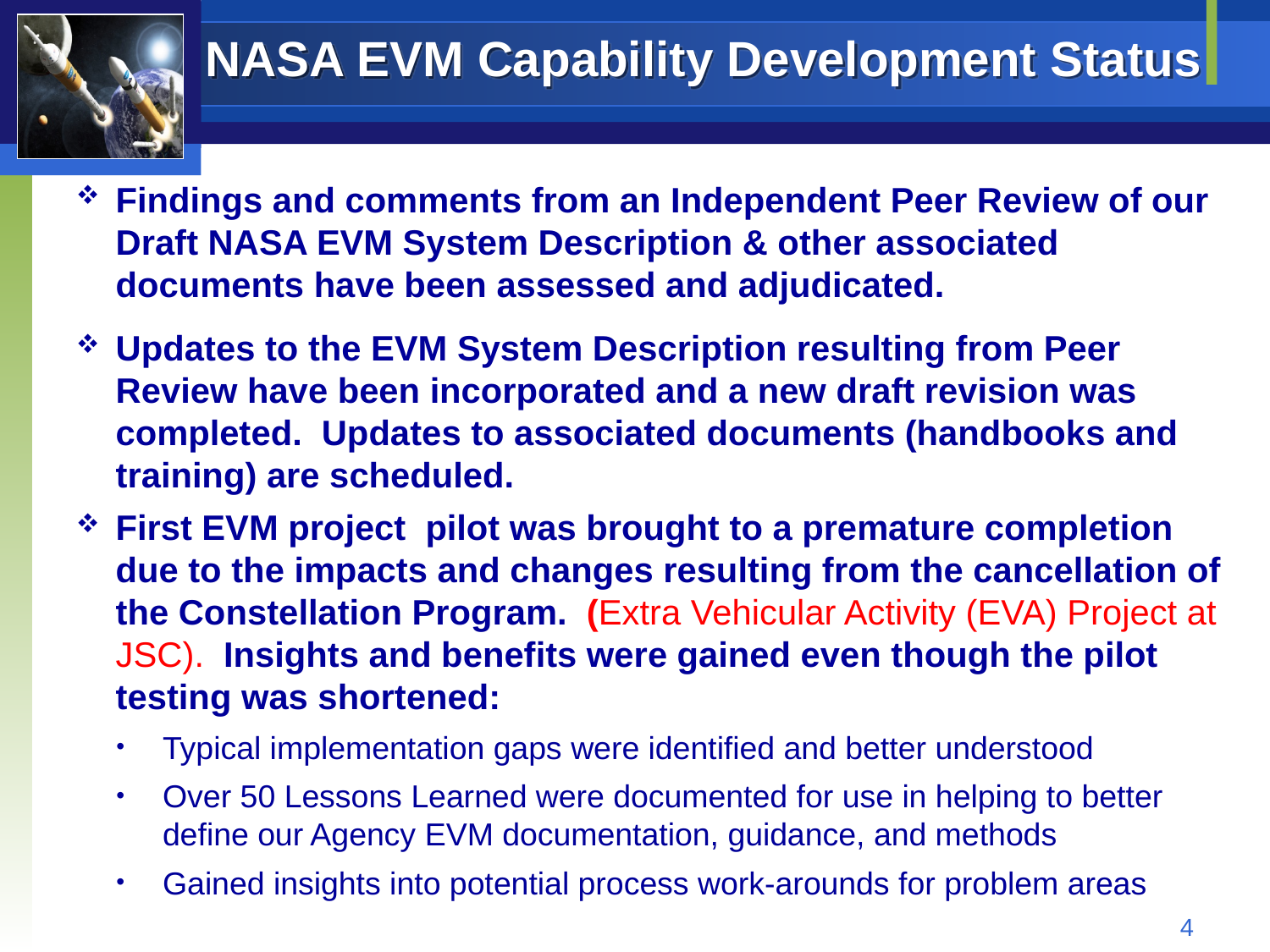

NASA EVM Capability Development Status
Findings and comments from an Independent Peer Review of our Draft NASA EVM System Description & other associated documents have been assessed and adjudicated.
Updates to the EVM System Description resulting from Peer Review have been incorporated and a new draft revision was completed.  Updates to associated documents (handbooks and training) are scheduled.
First EVM project  pilot was brought to a premature completion due to the impacts and changes resulting from the cancellation of the Constellation Program.  (Extra Vehicular Activity (EVA) Project at JSC).  Insights and benefits were gained even though the pilot testing was shortened:
Typical implementation gaps were identified and better understood
Over 50 Lessons Learned were documented for use in helping to better define our Agency EVM documentation, guidance, and methods
Gained insights into potential process work-arounds for problem areas
4